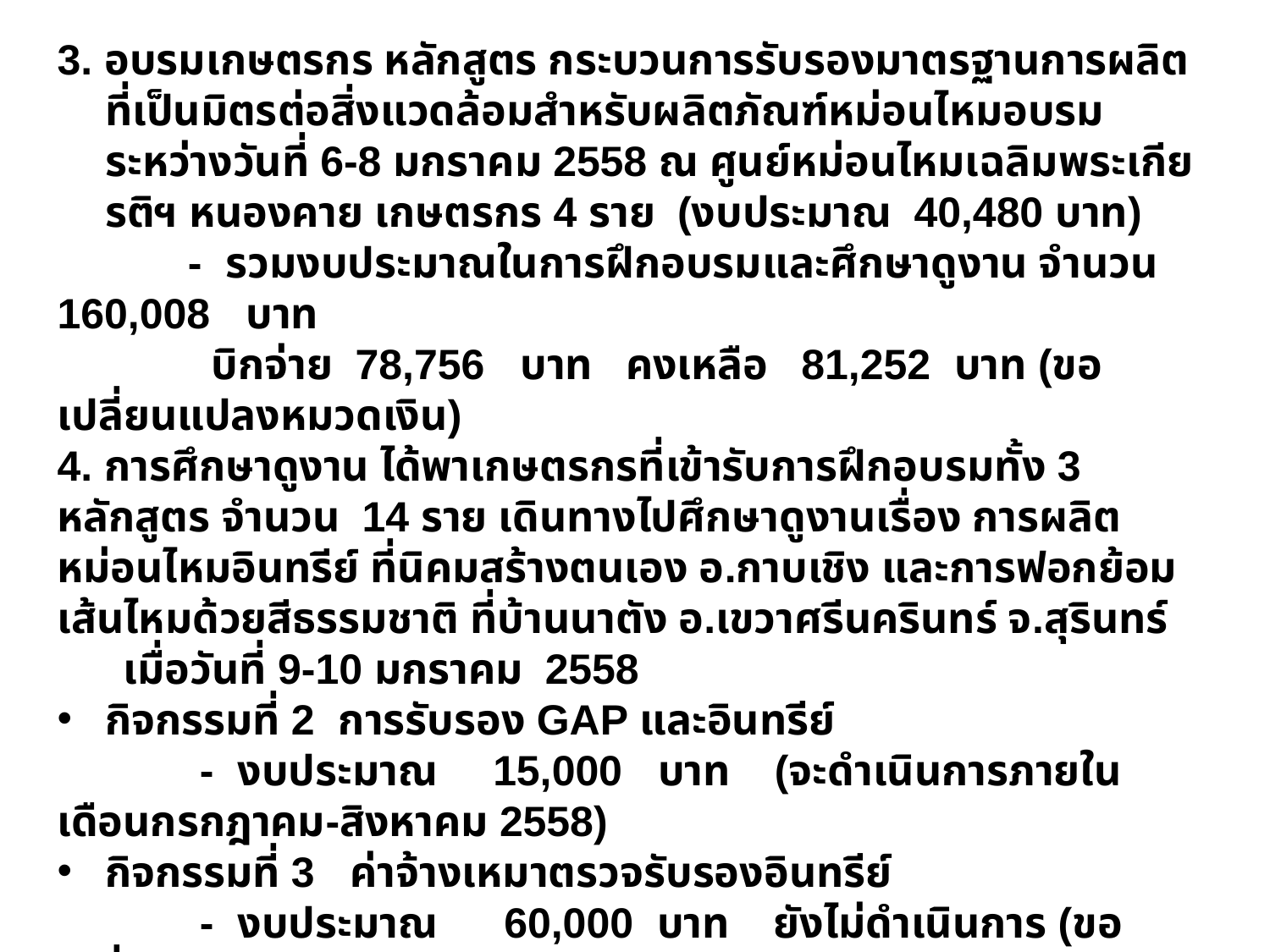

3. อบรมเกษตรกร หลักสูตร กระบวนการรับรองมาตรฐานการผลิตที่เป็นมิตรต่อสิ่งแวดล้อมสำหรับผลิตภัณฑ์หม่อนไหมอบรมระหว่างวันที่ 6-8 มกราคม 2558 ณ ศูนย์หม่อนไหมเฉลิมพระเกียรติฯ หนองคาย เกษตรกร 4 ราย  (งบประมาณ  40,480 บาท)
           -  รวมงบประมาณในการฝึกอบรมและศึกษาดูงาน จำนวน   160,008   บาท
              บิกจ่าย  78,756   บาท   คงเหลือ   81,252  บาท (ขอเปลี่ยนแปลงหมวดเงิน)
4. การศึกษาดูงาน ได้พาเกษตรกรที่เข้ารับการฝึกอบรมทั้ง 3 หลักสูตร จำนวน  14 ราย เดินทางไปศึกษาดูงานเรื่อง การผลิตหม่อนไหมอินทรีย์ ที่นิคมสร้างตนเอง อ.กาบเชิง และการฟอกย้อมเส้นไหมด้วยสีธรรมชาติ ที่บ้านนาตัง อ.เขวาศรีนครินทร์ จ.สุรินทร์
      เมื่อวันที่ 9-10 มกราคม  2558
กิจกรรมที่ 2  การรับรอง GAP และอินทรีย์
            -  งบประมาณ     15,000   บาท    (จะดำเนินการภายในเดือนกรกฎาคม-สิงหาคม 2558)
กิจกรรมที่ 3   ค่าจ้างเหมาตรวจรับรองอินทรีย์
            -  งบประมาณ      60,000  บาท    ยังไม่ดำเนินการ (ขอเปลี่ยนแปลงหมวดเงิน)